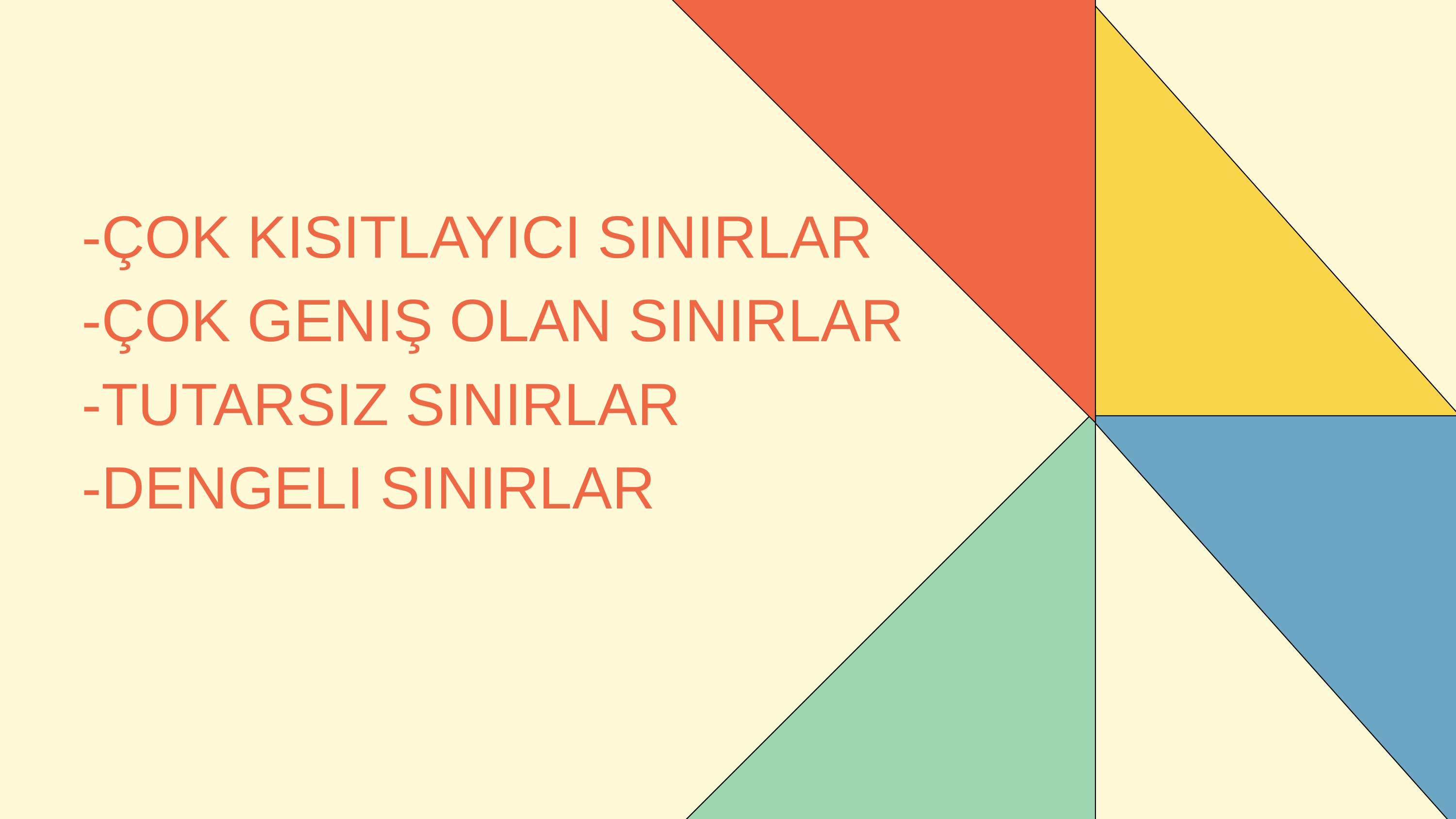

-ÇOK KISITLAYICI SINIRLAR
-ÇOK GENIŞ OLAN SINIRLAR
-TUTARSIZ SINIRLAR
-DENGELI SINIRLAR